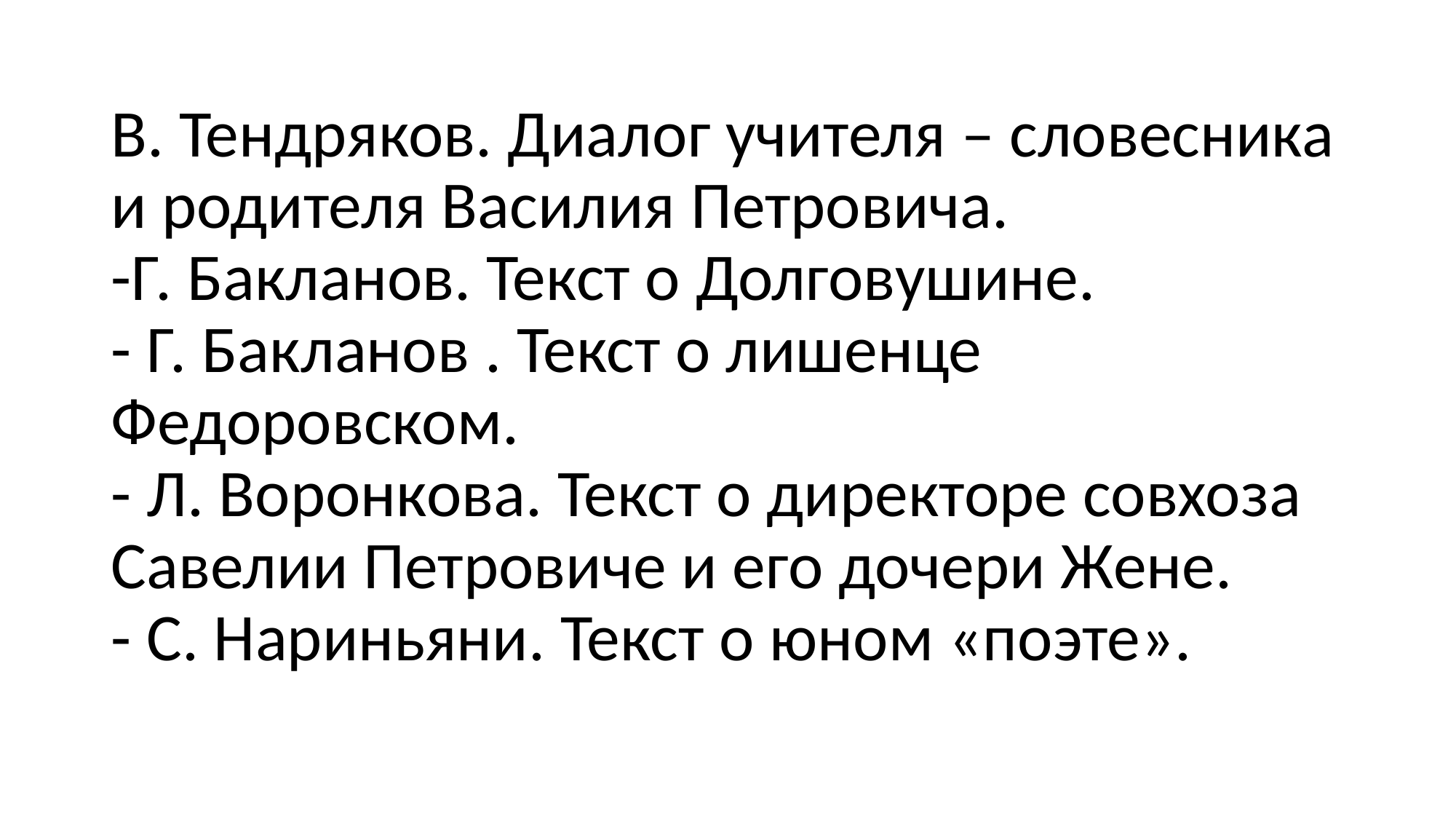

# В. Тендряков. Диалог учителя – словесника и родителя Василия Петровича. -Г. Бакланов. Текст о Долговушине. - Г. Бакланов . Текст о лишенце Федоровском. - Л. Воронкова. Текст о директоре совхоза Савелии Петровиче и его дочери Жене. - С. Нариньяни. Текст о юном «поэте».